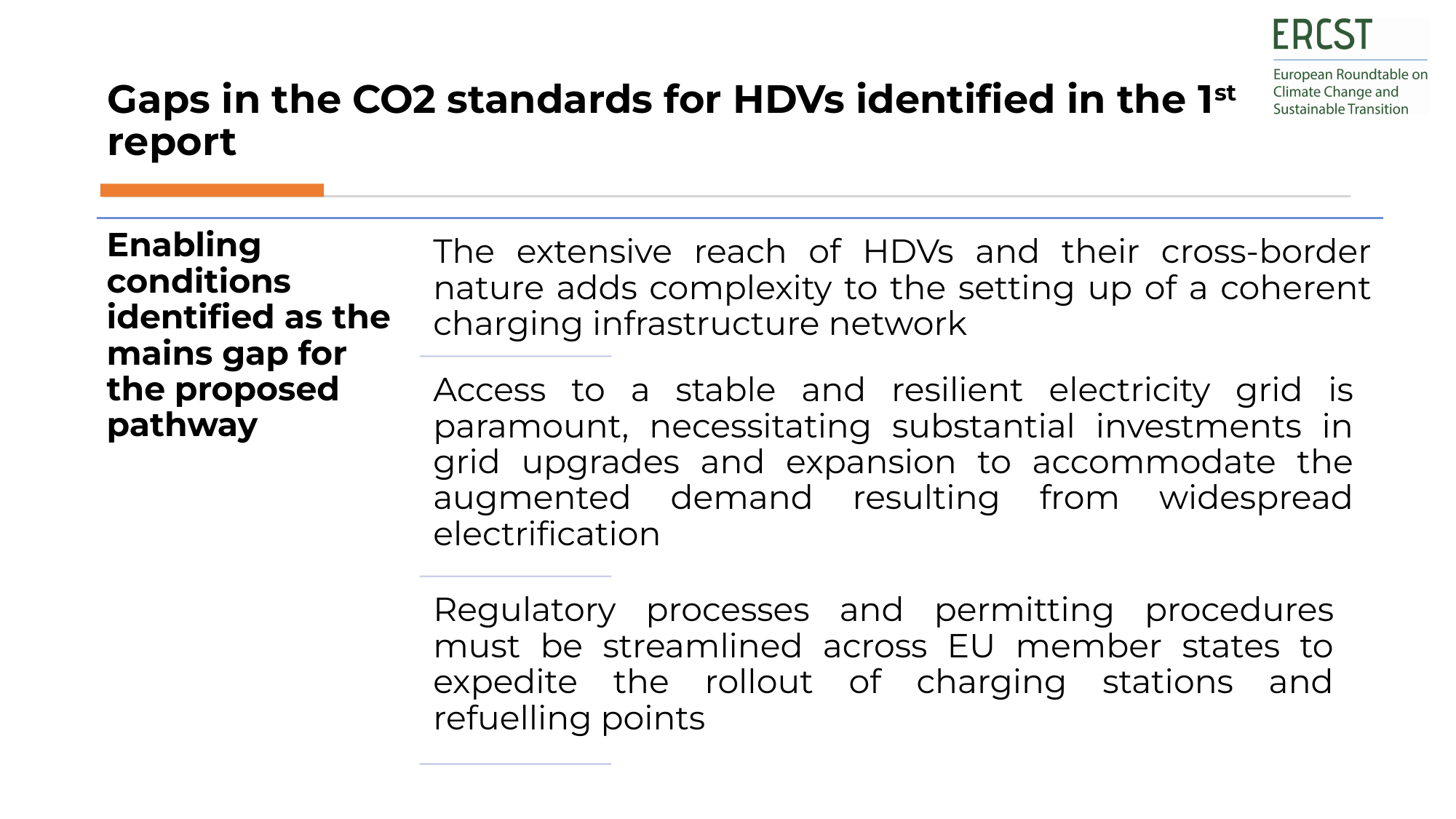

# Gaps in the CO2 standards for HDVs identified in the 1st report

Enabling conditions identified as the mains gap for the proposed pathway
The extensive reach of HDVs and their cross-border nature adds complexity to the setting up of a coherent charging infrastructure network
Access to a stable and resilient electricity grid is paramount, necessitating substantial investments in grid upgrades and expansion to accommodate the augmented demand resulting from widespread electrification
Regulatory processes and permitting procedures must be streamlined across EU member states to expedite the rollout of charging stations and refuelling points